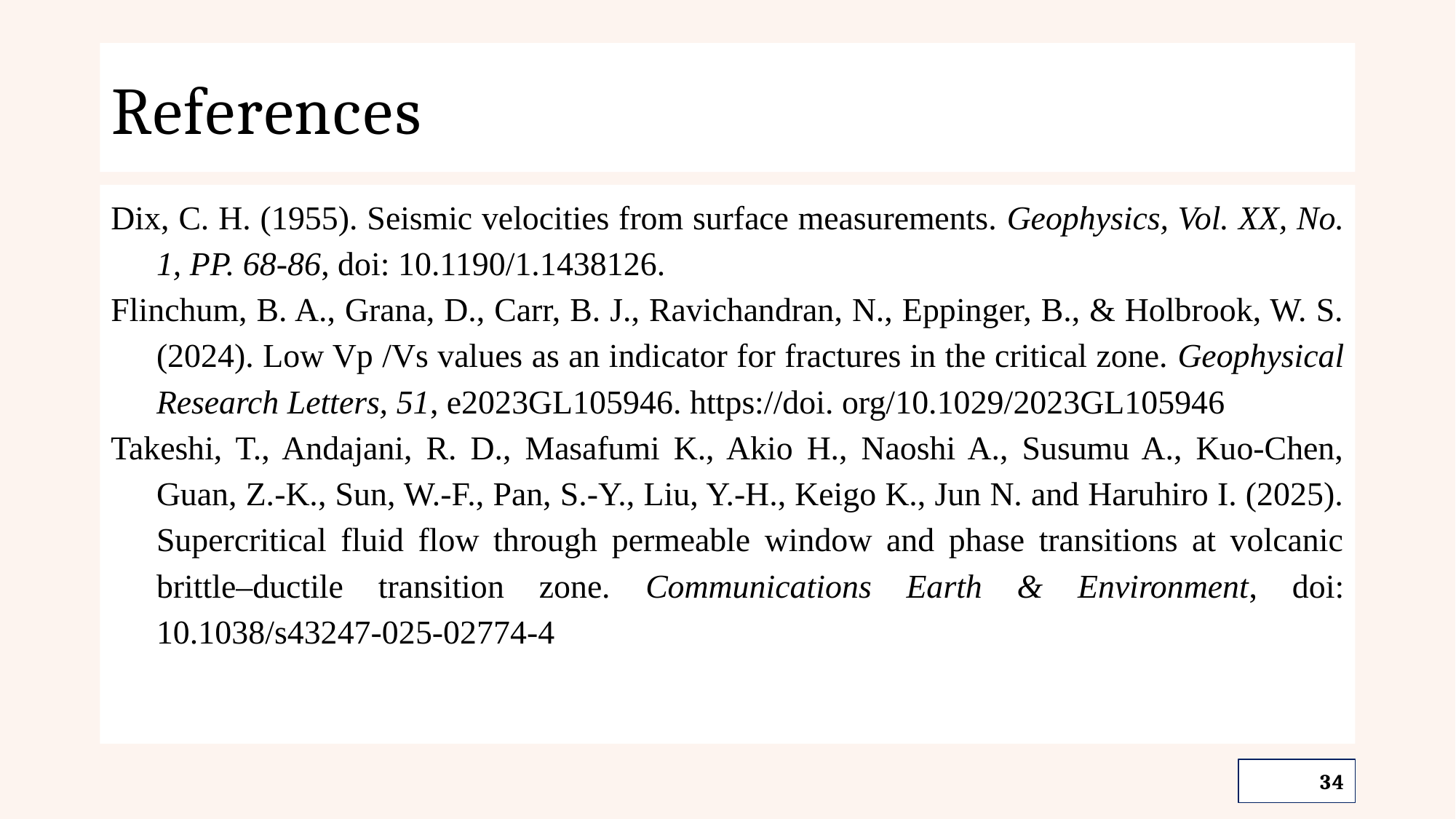

# References
Dix, C. H. (1955). Seismic velocities from surface measurements. Geophysics, Vol. XX, No. 1, PP. 68-86, doi: 10.1190/1.1438126.
Flinchum, B. A., Grana, D., Carr, B. J., Ravichandran, N., Eppinger, B., & Holbrook, W. S. (2024). Low Vp /Vs values as an indicator for fractures in the critical zone. Geophysical Research Letters, 51, e2023GL105946. https://doi. org/10.1029/2023GL105946
Takeshi, T., Andajani, R. D., Masafumi K., Akio H., Naoshi A., Susumu A., Kuo-Chen, Guan, Z.-K., Sun, W.-F., Pan, S.-Y., Liu, Y.-H., Keigo K., Jun N. and Haruhiro I. (2025). Supercritical fluid flow through permeable window and phase transitions at volcanic brittle–ductile transition zone. Communications Earth & Environment, doi: 10.1038/s43247-025-02774-4
34